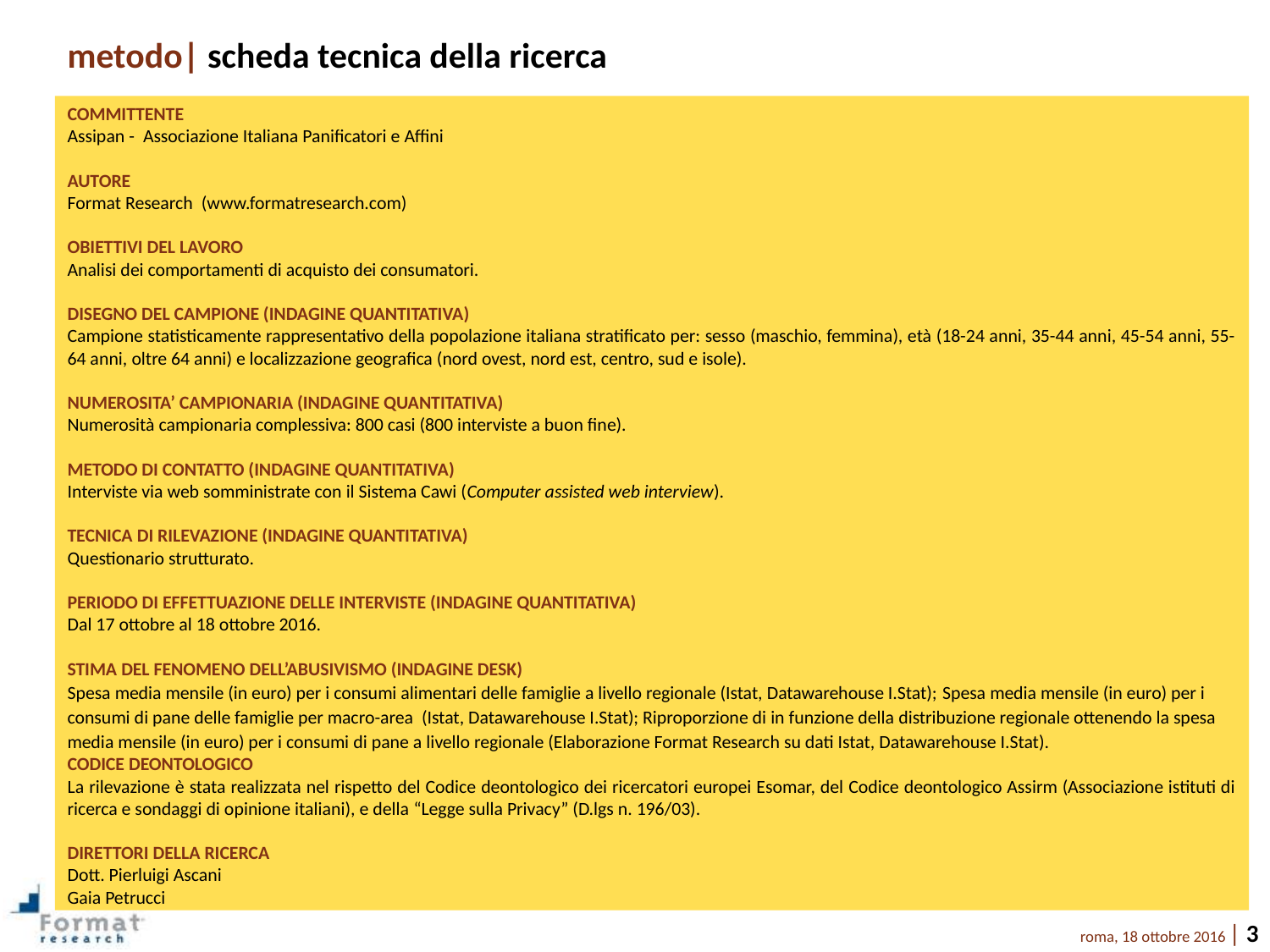

metodo| scheda tecnica della ricerca
COMMITTENTE
Assipan -  Associazione Italiana Panificatori e Affini

AUTORE
Format Research  (www.formatresearch.com)

OBIETTIVI DEL LAVORO
Analisi dei comportamenti di acquisto dei consumatori.

DISEGNO DEL CAMPIONE (INDAGINE QUANTITATIVA)
Campione statisticamente rappresentativo della popolazione italiana stratificato per: sesso (maschio, femmina), età (18-24 anni, 35-44 anni, 45-54 anni, 55-64 anni, oltre 64 anni) e localizzazione geografica (nord ovest, nord est, centro, sud e isole).

NUMEROSITA’ CAMPIONARIA (INDAGINE QUANTITATIVA)
Numerosità campionaria complessiva: 800 casi (800 interviste a buon fine).

METODO DI CONTATTO (INDAGINE QUANTITATIVA)
Interviste via web somministrate con il Sistema Cawi (Computer assisted web interview).

TECNICA DI RILEVAZIONE (INDAGINE QUANTITATIVA)
Questionario strutturato.

PERIODO DI EFFETTUAZIONE DELLE INTERVISTE (INDAGINE QUANTITATIVA)
Dal 17 ottobre al 18 ottobre 2016.

STIMA DEL FENOMENO DELL’ABUSIVISMO (INDAGINE DESK)
Spesa media mensile (in euro) per i consumi alimentari delle famiglie a livello regionale (Istat, Datawarehouse I.Stat); Spesa media mensile (in euro) per i consumi di pane delle famiglie per macro-area  (Istat, Datawarehouse I.Stat); Riproporzione di in funzione della distribuzione regionale ottenendo la spesa media mensile (in euro) per i consumi di pane a livello regionale (Elaborazione Format Research su dati Istat, Datawarehouse I.Stat).
CODICE DEONTOLOGICO
La rilevazione è stata realizzata nel rispetto del Codice deontologico dei ricercatori europei Esomar, del Codice deontologico Assirm (Associazione istituti di ricerca e sondaggi di opinione italiani), e della “Legge sulla Privacy” (D.lgs n. 196/03).

DIRETTORI DELLA RICERCA
Dott. Pierluigi Ascani
Gaia Petrucci